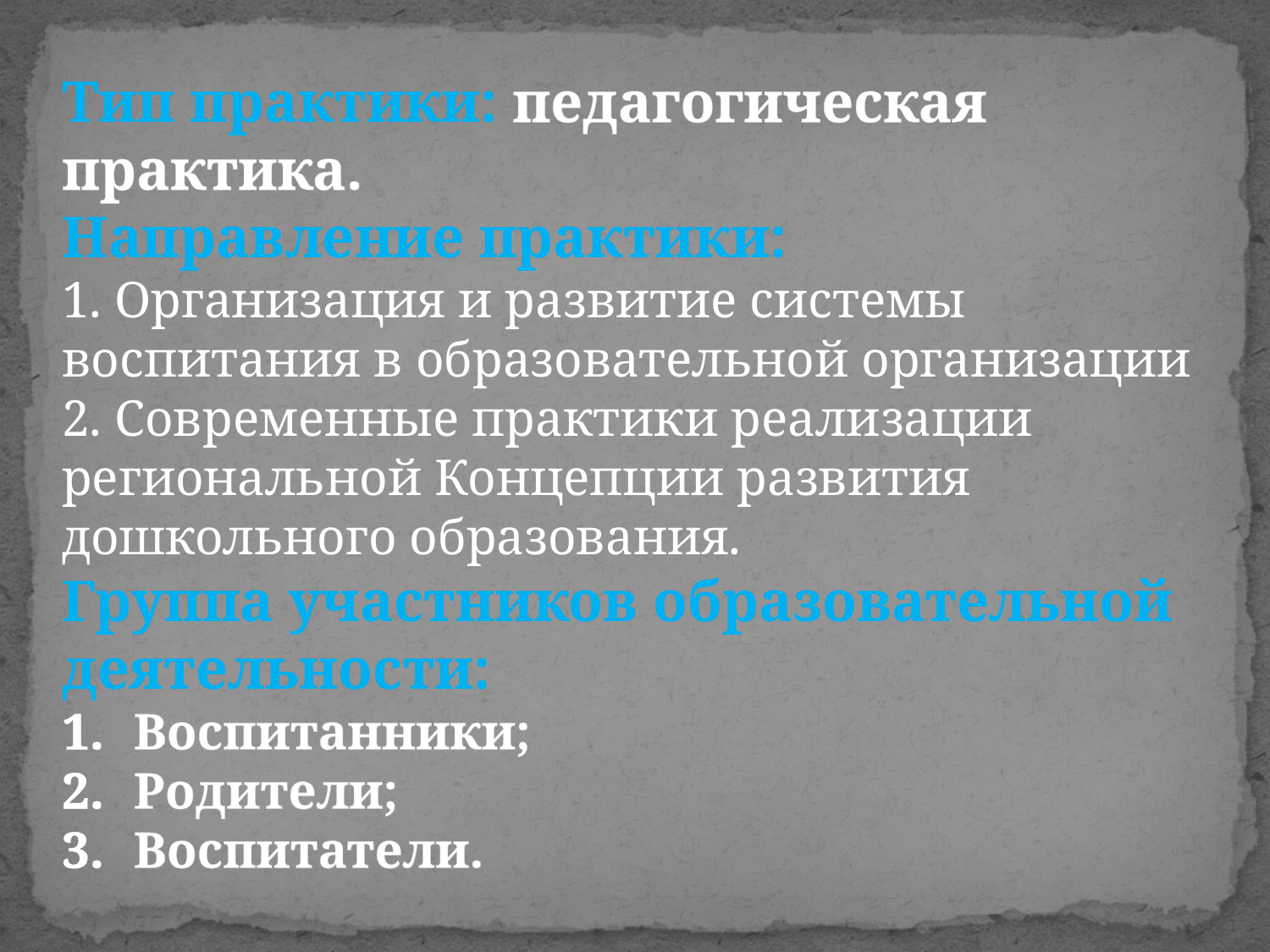

Тип практики: педагогическая  практика.
Направление практики:
1. Организация и развитие системы воспитания в образовательной организации
2. Современные практики реализации региональной Концепции развития дошкольного образования.
Группа участников образовательной деятельности:
Воспитанники;
Родители;
Воспитатели.